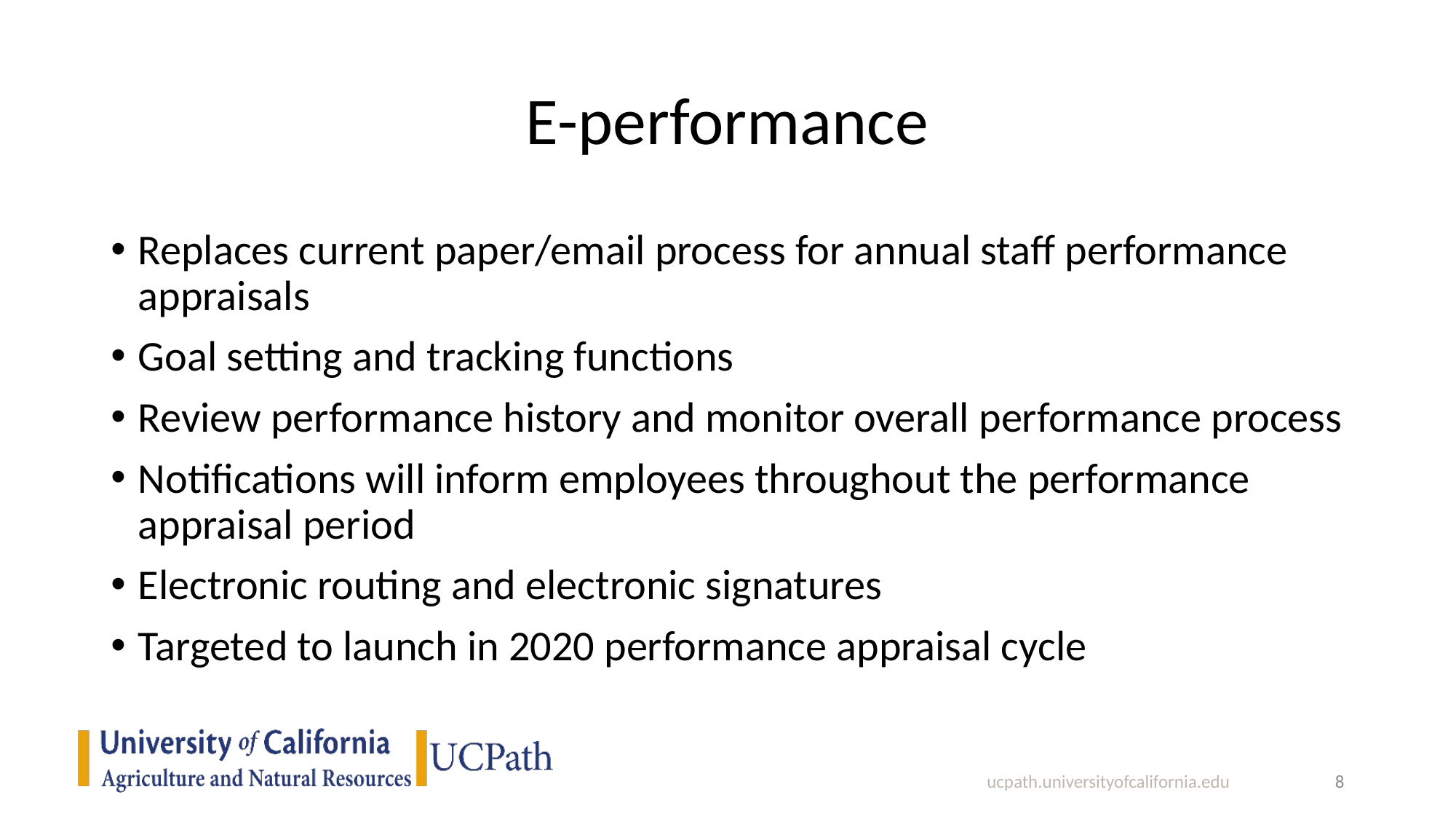

# E-performance
Replaces current paper/email process for annual staff performance appraisals
Goal setting and tracking functions
Review performance history and monitor overall performance process
Notifications will inform employees throughout the performance appraisal period
Electronic routing and electronic signatures
Targeted to launch in 2020 performance appraisal cycle
ucpath.universityofcalifornia.edu
8